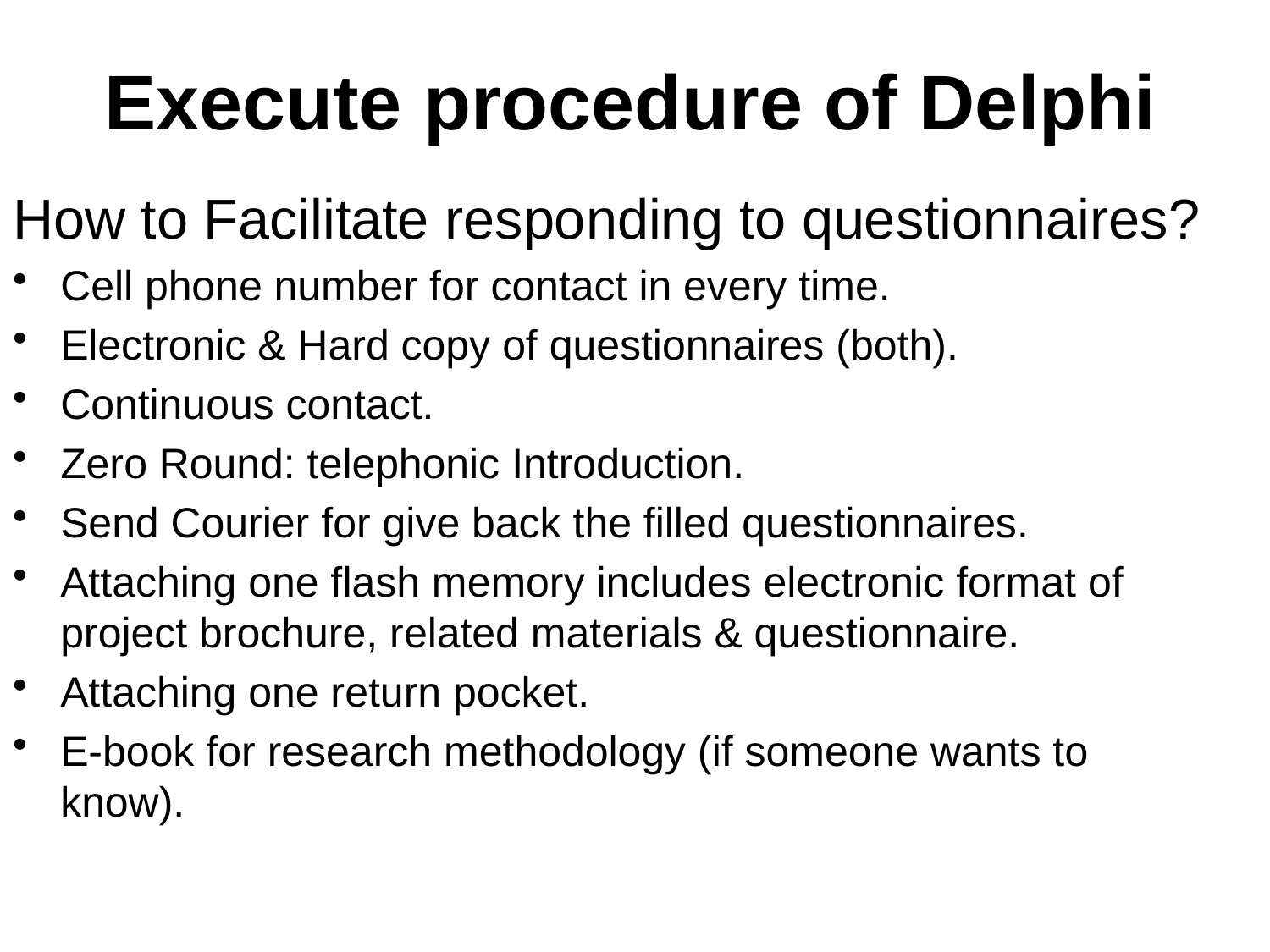

Execute procedure of Delphi
How to Facilitate responding to questionnaires?
Cell phone number for contact in every time.
Electronic & Hard copy of questionnaires (both).
Continuous contact.
Zero Round: telephonic Introduction.
Send Courier for give back the filled questionnaires.
Attaching one flash memory includes electronic format of project brochure, related materials & questionnaire.
Attaching one return pocket.
E-book for research methodology (if someone wants to know).